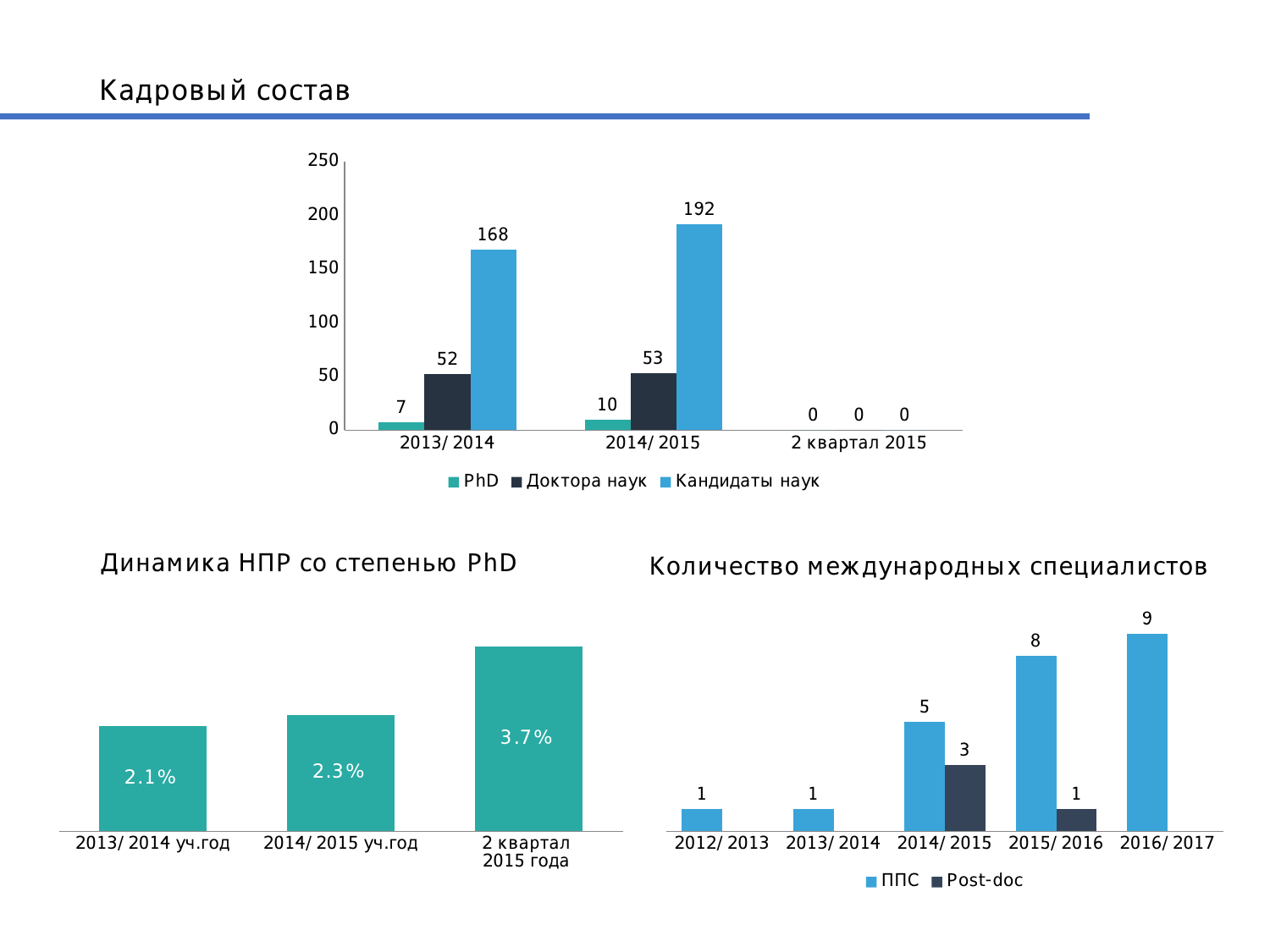

# Кадровый состав

[unsupported chart]

Динамика НПР со степенью PhD
Количество международных специалистов

### Chart

| Category | ППС | Post-doc |
|---|---|---|
| 2012/2013 | 1.0 | None |
| 2013/2014 | 1.0 | None |
| 2014/2015 | 5.0 | 3.0 |
| 2015/2016 | 8.0 | 1.0 |
| 2016/2017 | 9.0 | None |

### Chart

| Category | 2013/2014 уч.год 2014/2015 уч.год 2 квартал
2015 года  |
|---|---|
| 2013/2014 уч.год | 0.021021021021021 |
| 2014/2015 уч.год | 0.0232558139534884 |
| 2 квартал
2015 года  | 0.0368663594470046 |